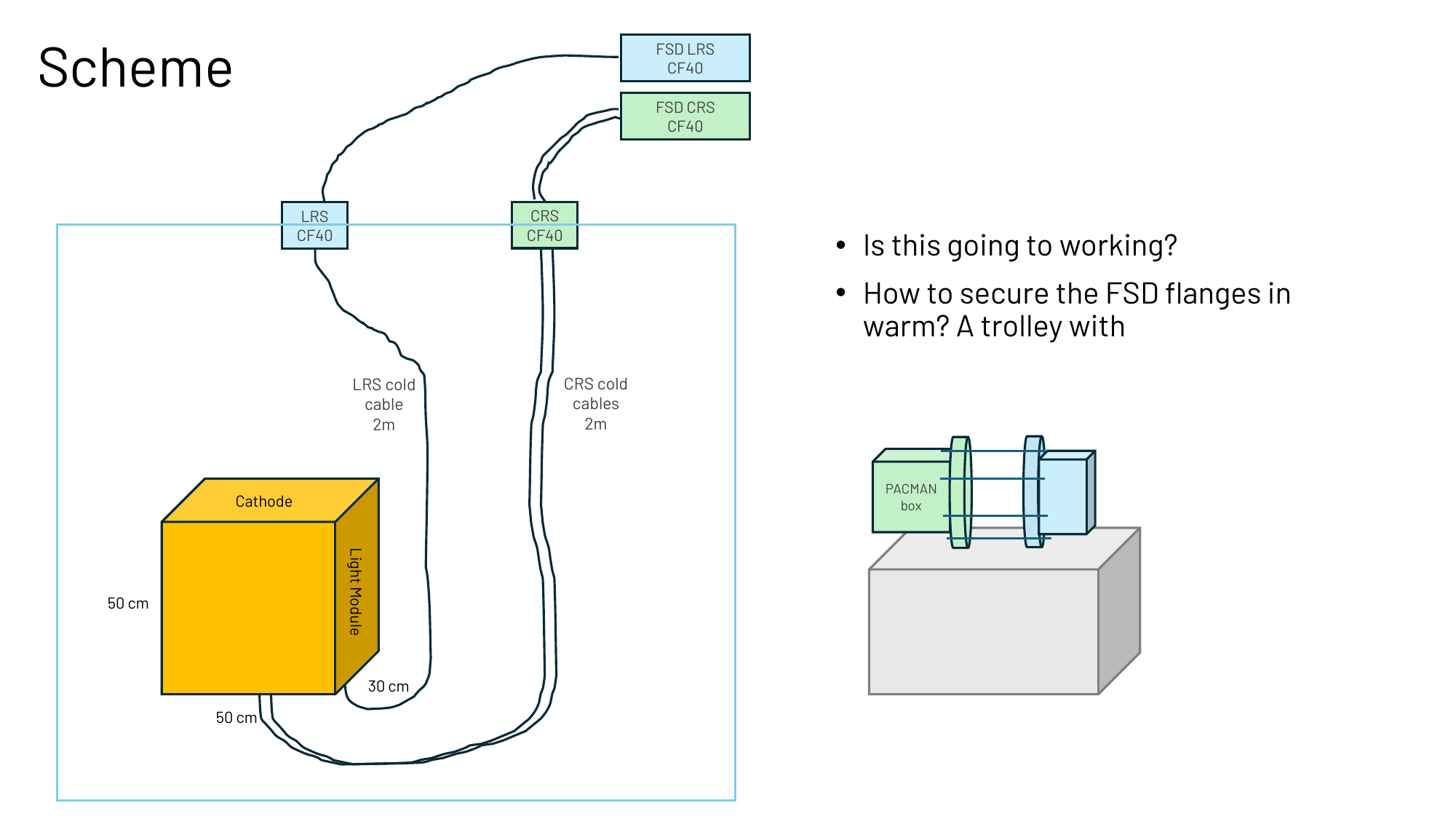

# Scheme
FSD LRS
CF40

FSD CRS
CF40

CRS
CF40
LRS
CF40

Is this going to working?
How to secure the FSD flanges in warm? A trolley with

CRS cold cables
2m
LRS cold cable
2m
PACMAN
box

Cathode

Light Module
50 cm
30 cm
50 cm